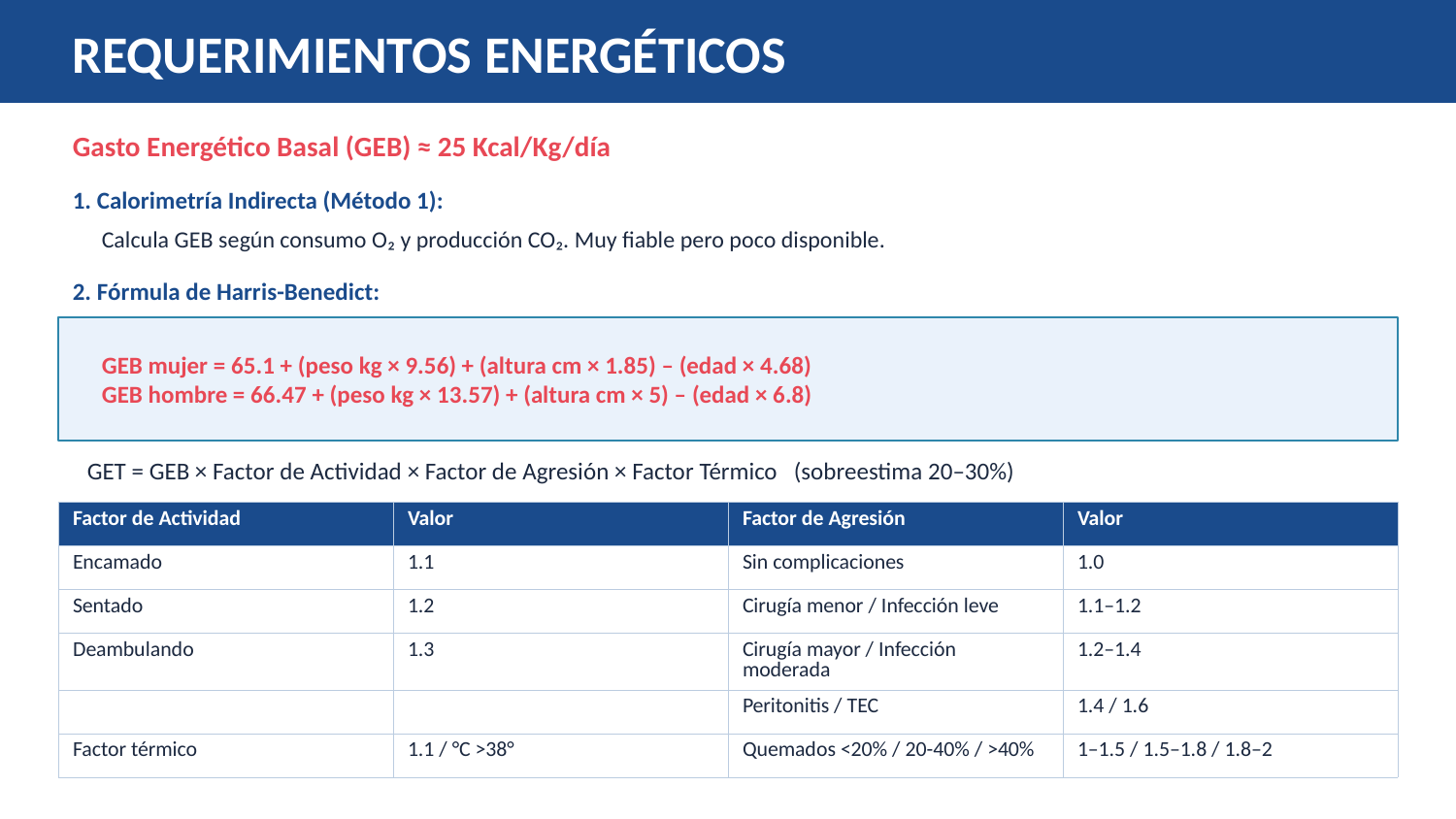

REQUERIMIENTOS ENERGÉTICOS
Gasto Energético Basal (GEB) ≈ 25 Kcal/Kg/día
1. Calorimetría Indirecta (Método 1):
Calcula GEB según consumo O₂ y producción CO₂. Muy fiable pero poco disponible.
2. Fórmula de Harris-Benedict:

GEB mujer = 65.1 + (peso kg × 9.56) + (altura cm × 1.85) – (edad × 4.68)
GEB hombre = 66.47 + (peso kg × 13.57) + (altura cm × 5) – (edad × 6.8)
GET = GEB × Factor de Actividad × Factor de Agresión × Factor Térmico   (sobreestima 20–30%)
| Factor de Actividad | Valor | Factor de Agresión | Valor |
| --- | --- | --- | --- |
| Encamado | 1.1 | Sin complicaciones | 1.0 |
| Sentado | 1.2 | Cirugía menor / Infección leve | 1.1–1.2 |
| Deambulando | 1.3 | Cirugía mayor / Infección moderada | 1.2–1.4 |
|  |  | Peritonitis / TEC | 1.4 / 1.6 |
| Factor térmico | 1.1 / °C >38° | Quemados <20% / 20-40% / >40% | 1–1.5 / 1.5–1.8 / 1.8–2 |